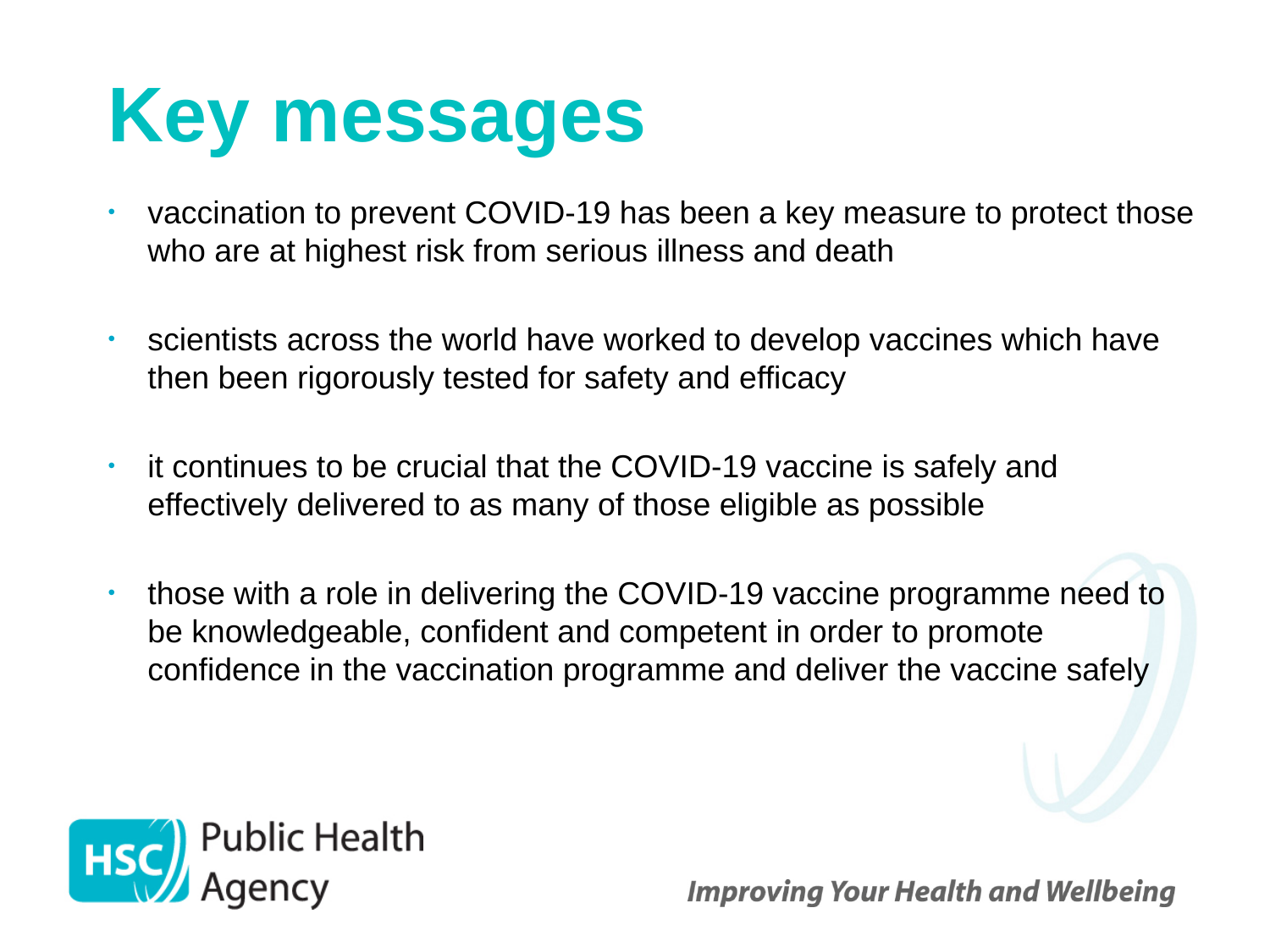

# Key messages
vaccination to prevent COVID-19 has been a key measure to protect those who are at highest risk from serious illness and death

scientists across the world have worked to develop vaccines which have then been rigorously tested for safety and efficacy

it continues to be crucial that the COVID-19 vaccine is safely and effectively delivered to as many of those eligible as possible

those with a role in delivering the COVID-19 vaccine programme need to be knowledgeable, confident and competent in order to promote confidence in the vaccination programme and deliver the vaccine safely